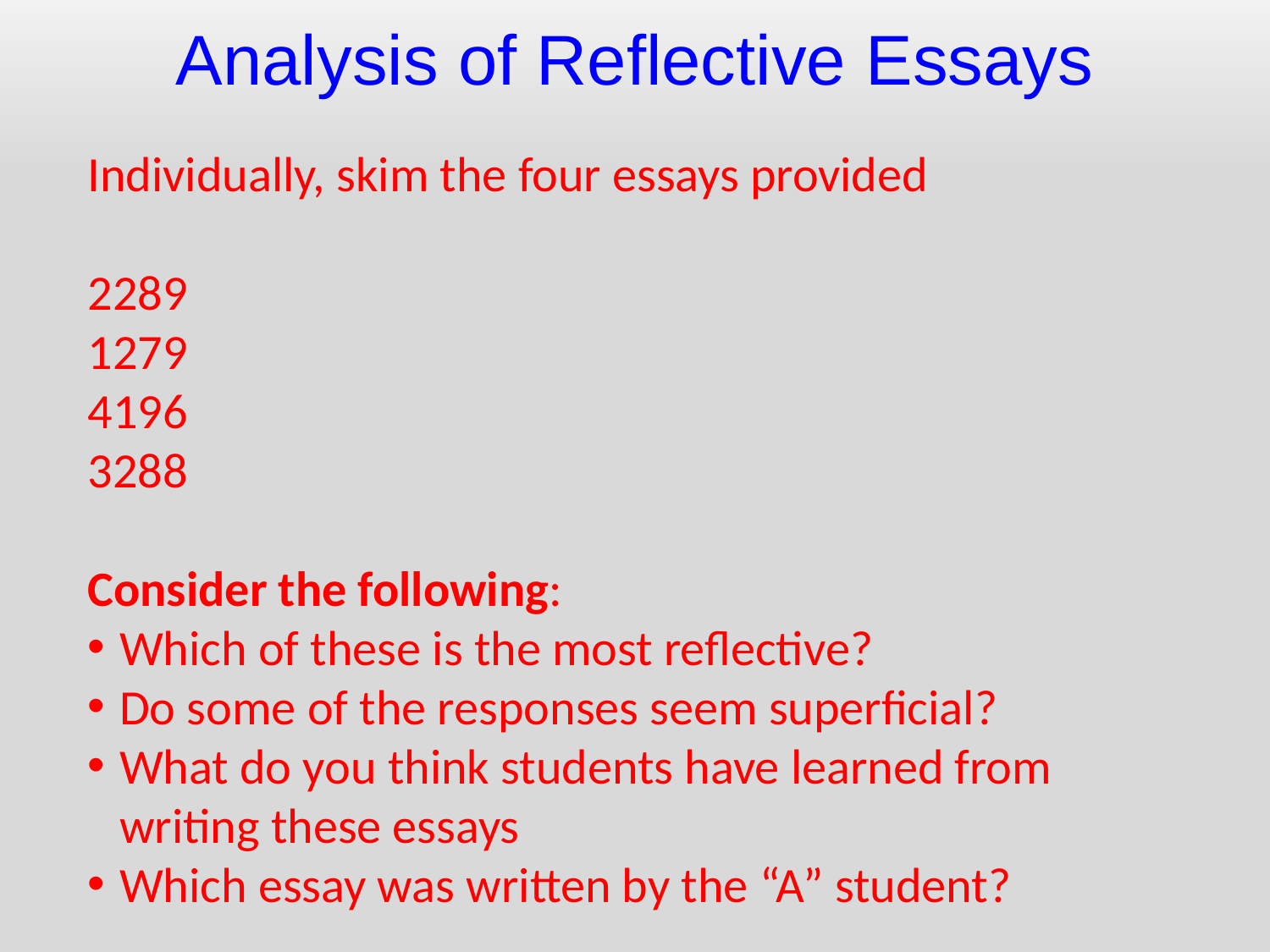

Analysis of Reflective Essays

Individually, skim the four essays provided

2289
1279
4196
3288

Consider the following:
Which of these is the most reflective?
Do some of the responses seem superficial?
What do you think students have learned from writing these essays
Which essay was written by the “A” student?